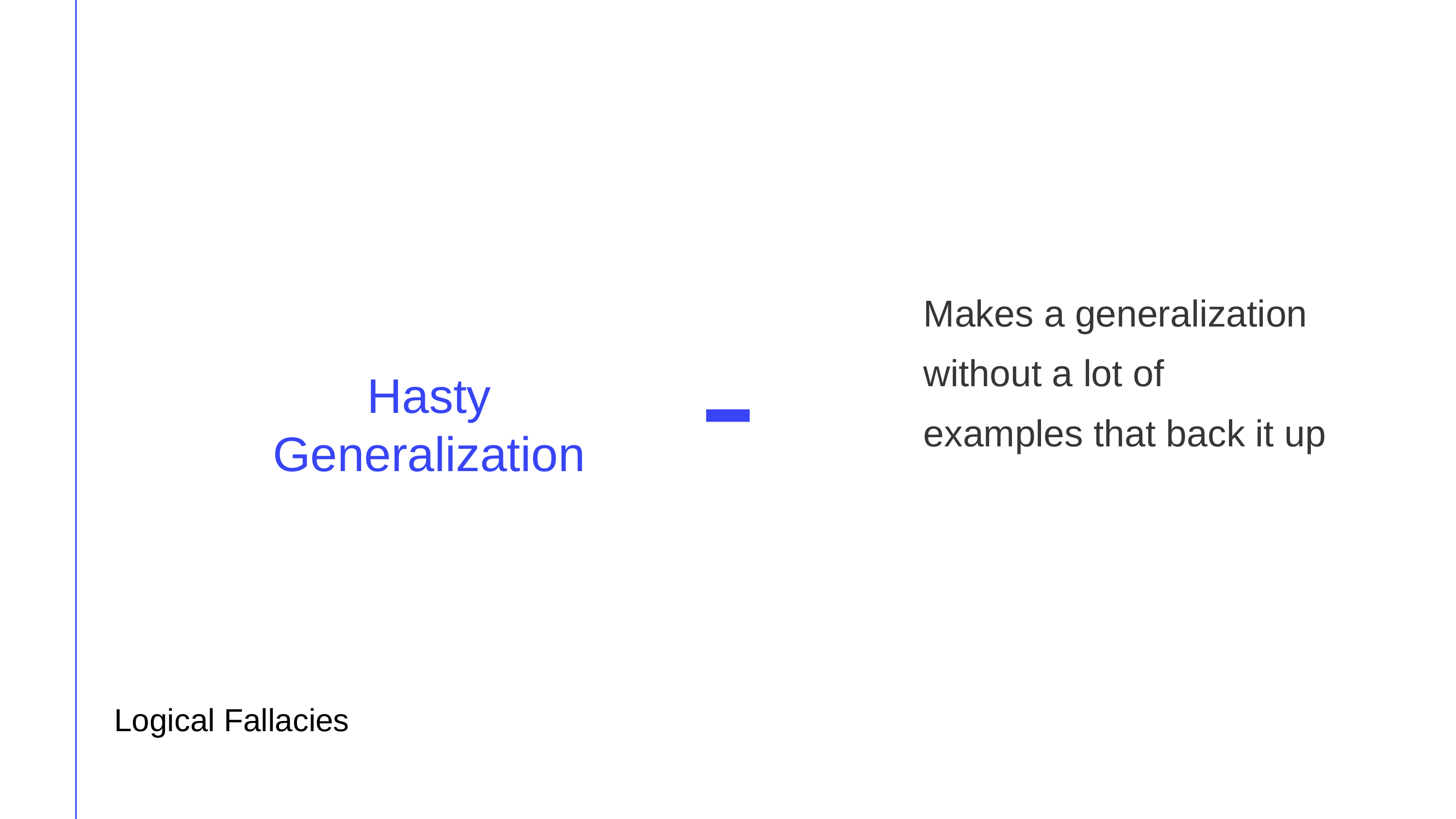

Makes a generalization without a lot of examples that back it up
Hasty Generalization

Logical Fallacies